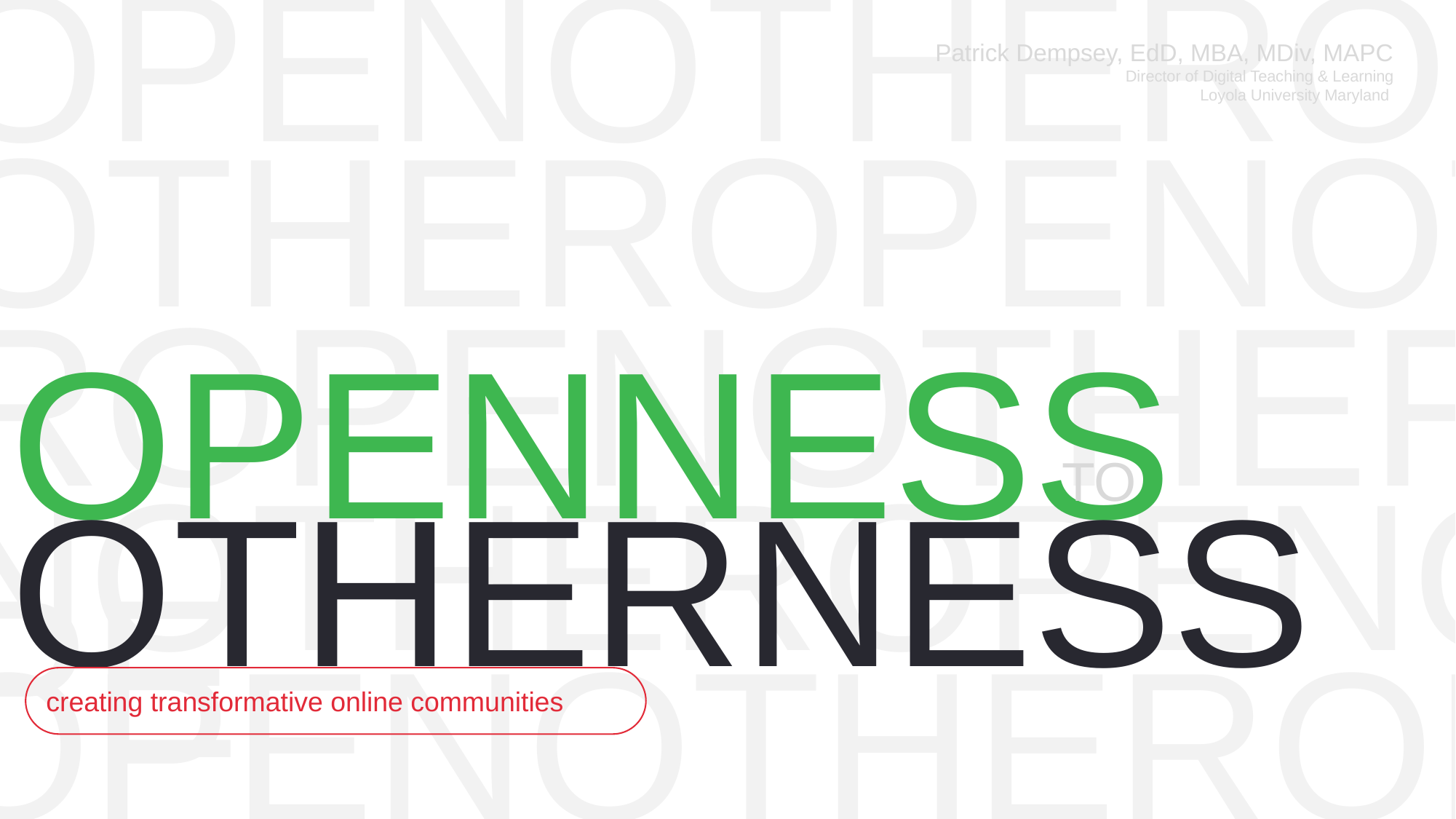

OPENOTHEROPEN
OTHEROPENOTHE
ROPENOTHEROPE
NOTHEROPENOTHE
OPENOTHEROPEN
Patrick Dempsey, EdD, MBA, MDiv, MAPC
Director of Digital Teaching & Learning
Loyola University Maryland
OPENNESS
TO
OTHERNESS
creating transformative online communities